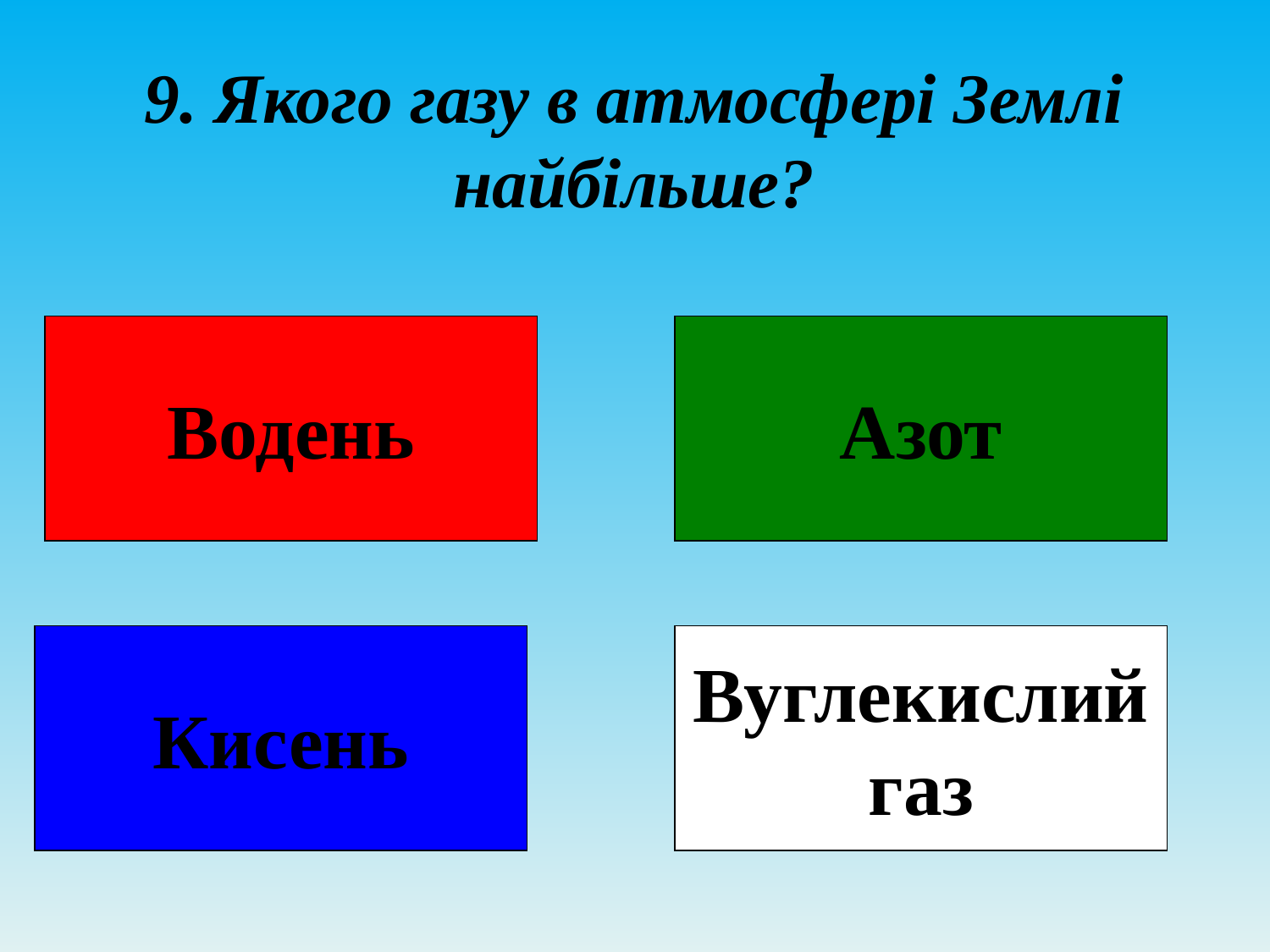

# 9. Якого газу в атмосфері Землі найбільше?
Водень
Азот
Кисень
Вуглекислий
газ